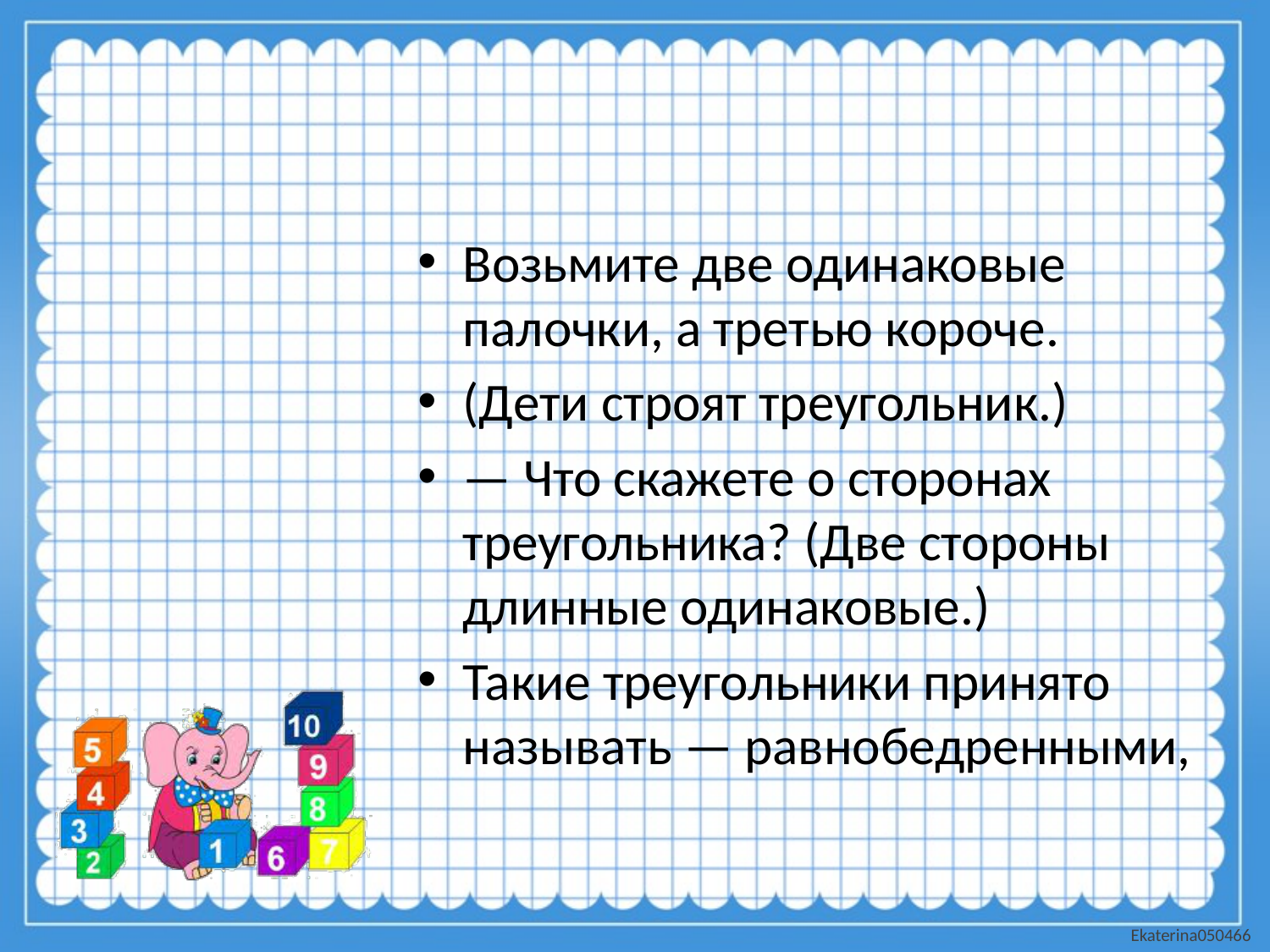

#
Возьмите две одинаковые палочки, а третью короче.
(Дети строят треугольник.)
— Что скажете о сторонах треугольника? (Две стороны длинные одинаковые.)
Такие треугольники принято называть — равнобедренными,